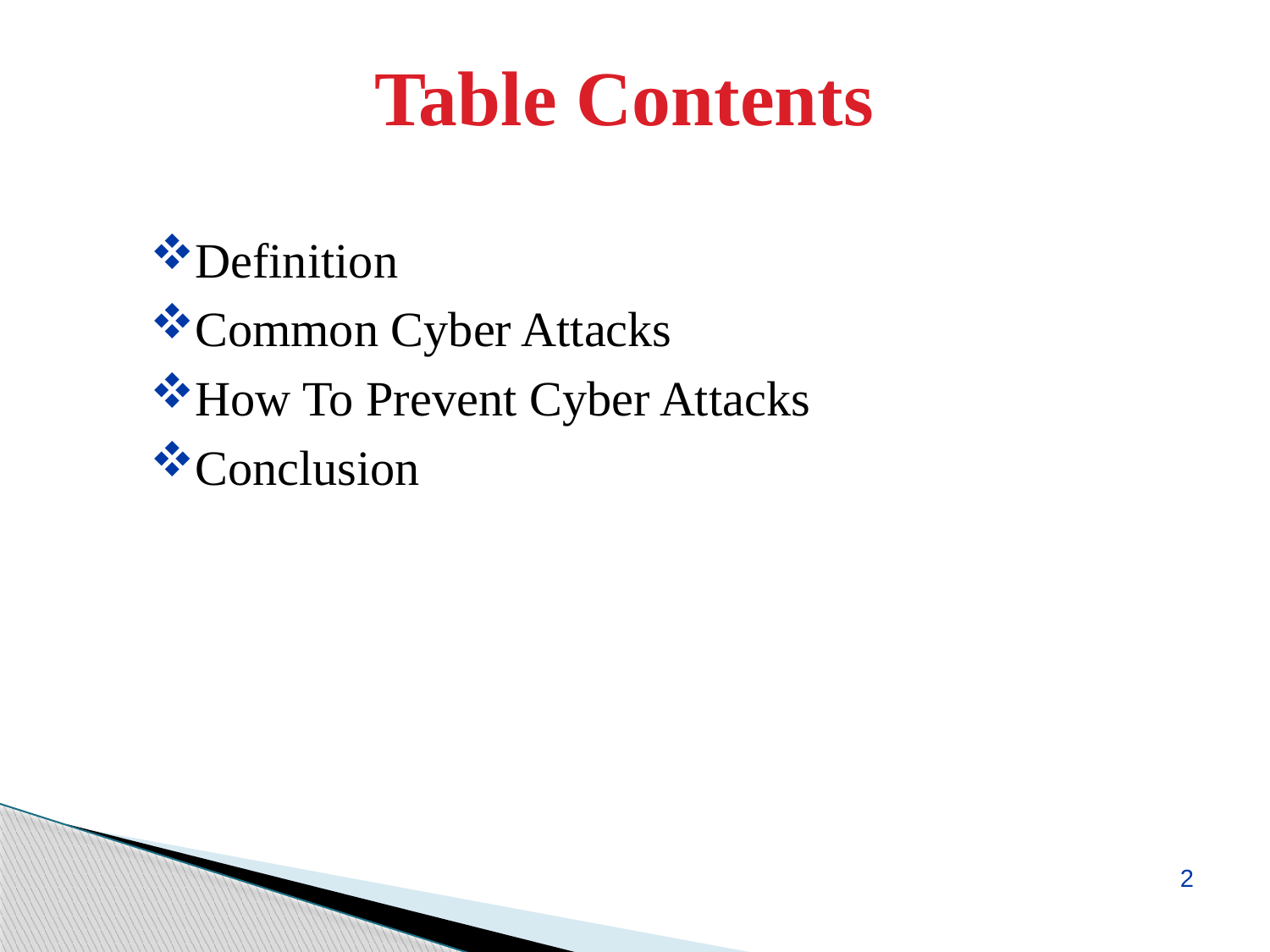

Table Contents
Definition
Common Cyber Attacks
How To Prevent Cyber Attacks
Conclusion

2